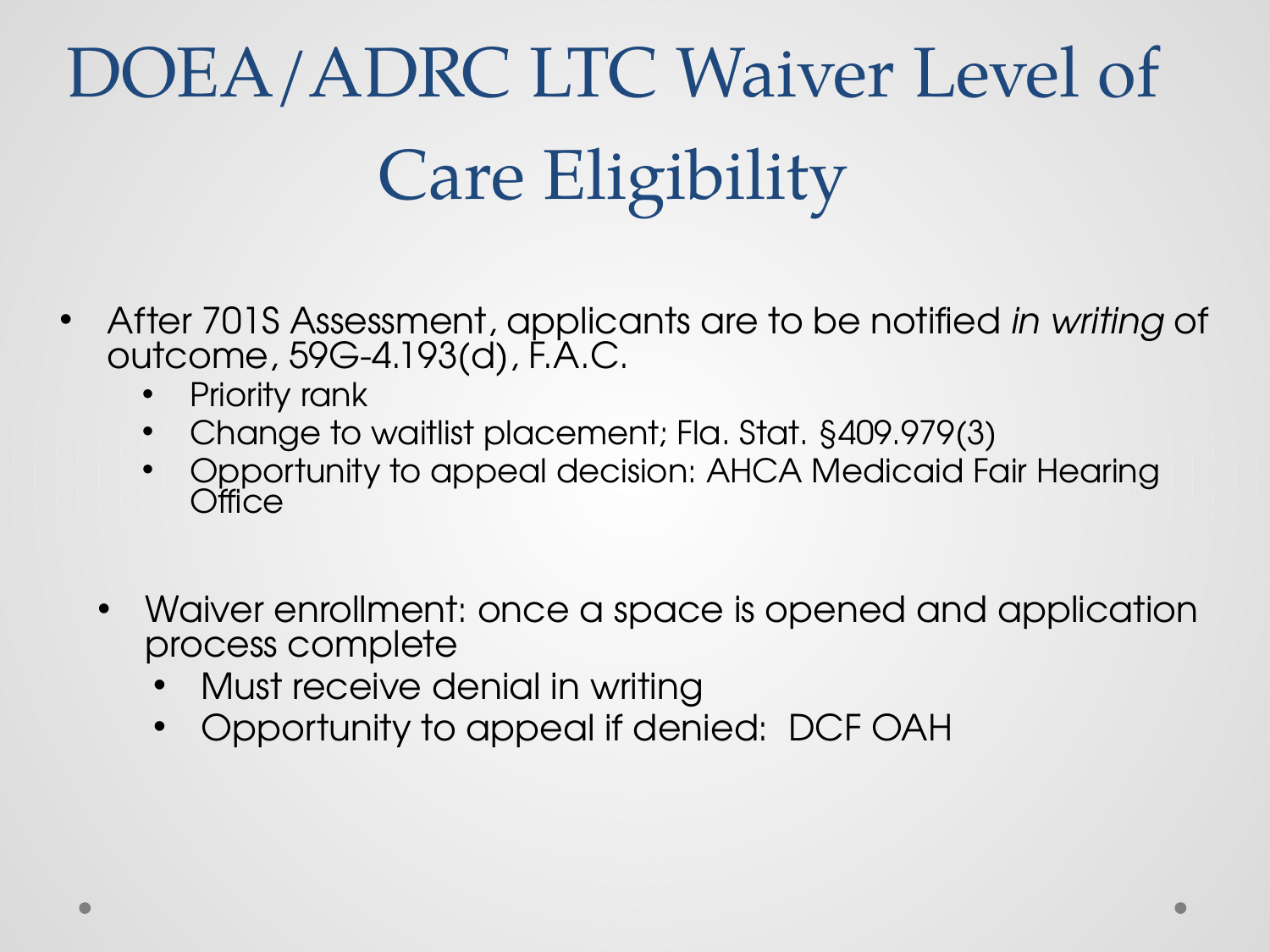

# DOEA/ADRC LTC Waiver Level of Care Eligibility

After 701S Assessment, applicants are to be notified in writing of outcome, 59G-4.193(d), F.A.C.
Priority rank
Change to waitlist placement; Fla. Stat. §409.979(3)
Opportunity to appeal decision: AHCA Medicaid Fair Hearing Office

Waiver enrollment: once a space is opened and application process complete
Must receive denial in writing
Opportunity to appeal if denied:  DCF OAH